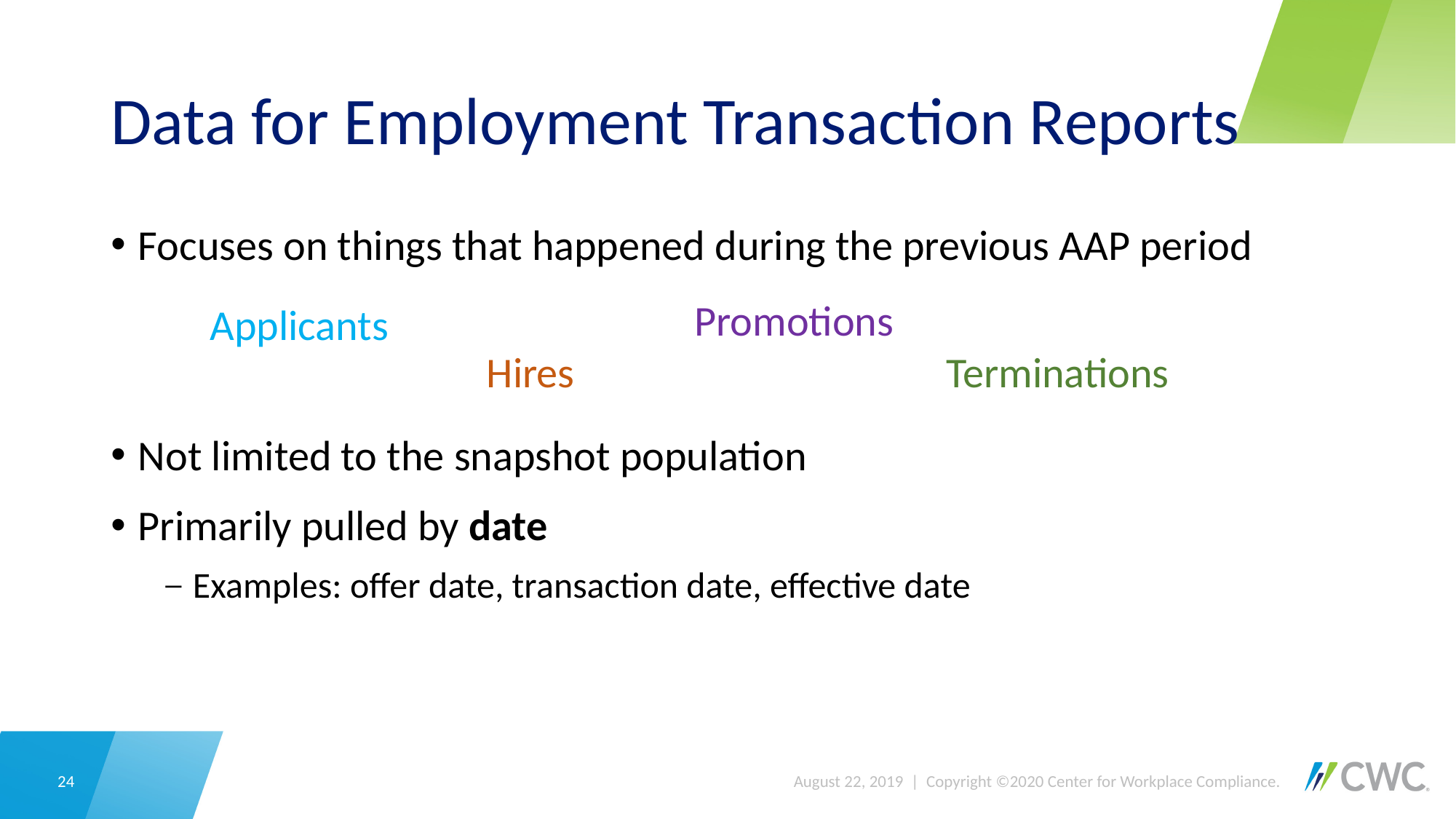

# Data for Employment Transaction Reports
Focuses on things that happened during the previous AAP period

Not limited to the snapshot population
Primarily pulled by date
Examples: offer date, transaction date, effective date

Promotions
Applicants
Hires
Terminations